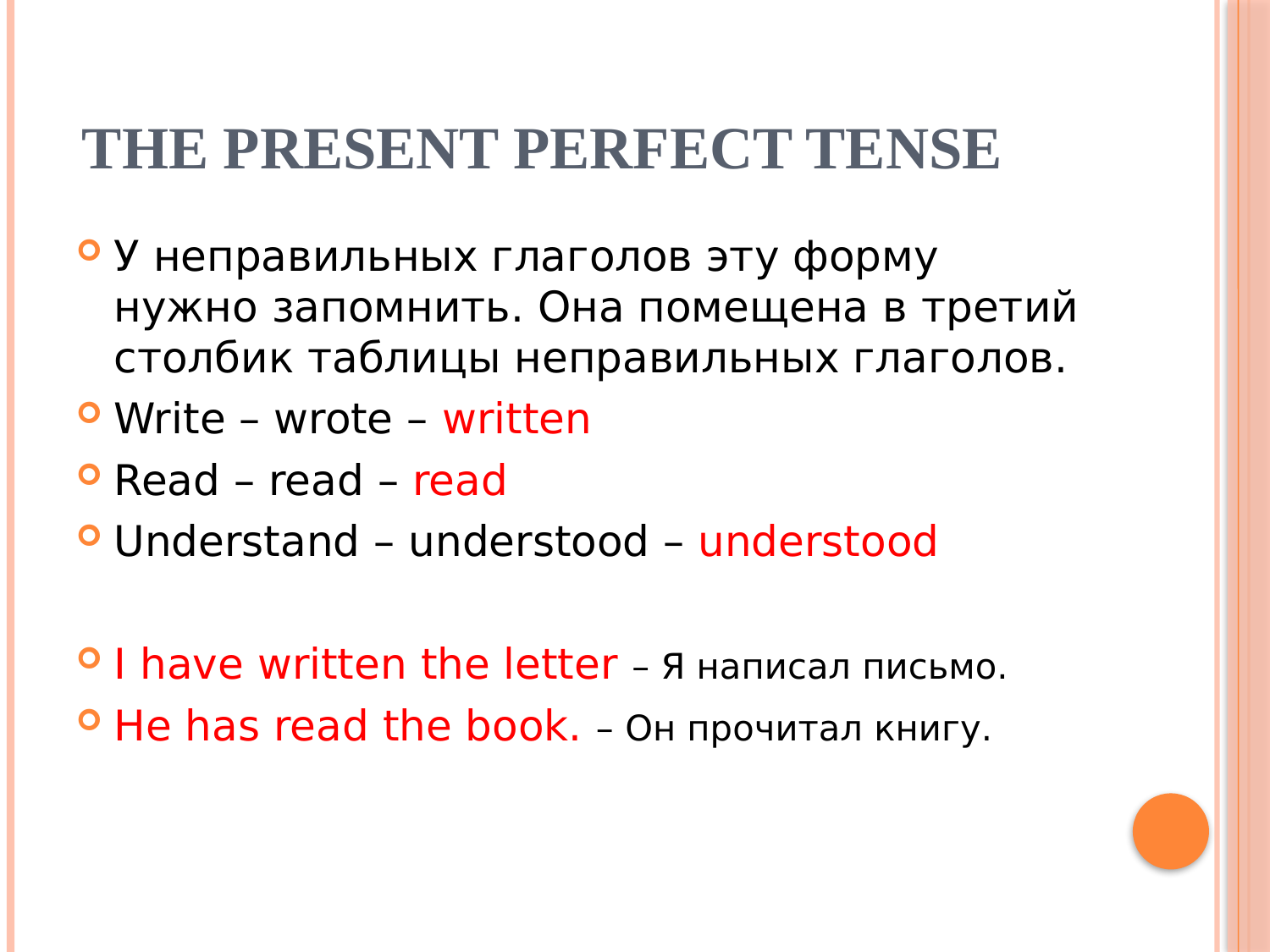

# The Present Perfect Tense
У неправильных глаголов эту форму нужно запомнить. Она помещена в третий столбик таблицы неправильных глаголов.
Write – wrote – written
Read – read – read
Understand – understood – understood

I have written the letter – Я написал письмо.
He has read the book. – Он прочитал книгу.